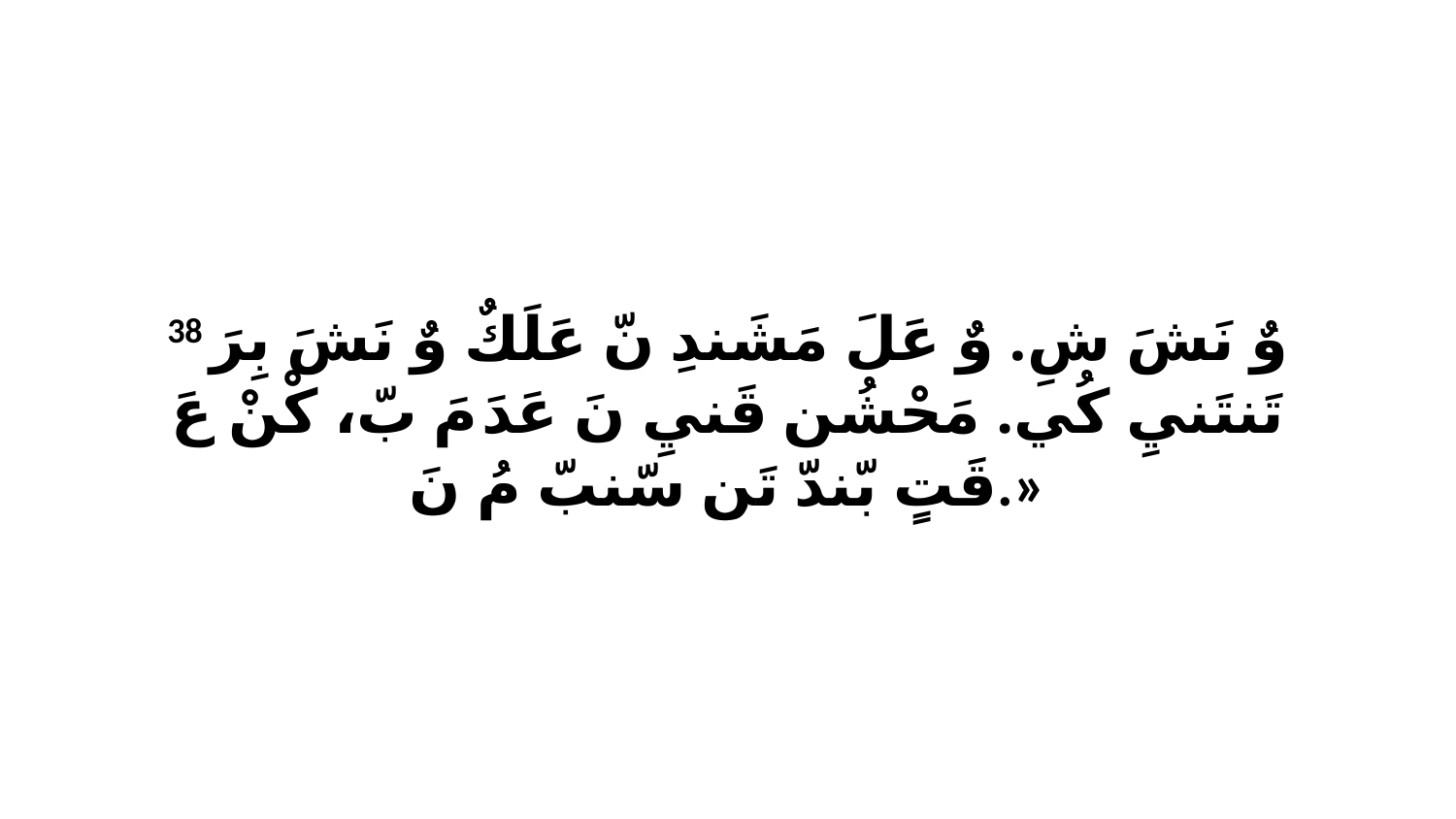

38 وٌ نَشَ شِ. وٌ عَلَ مَشَندِ نّ عَلَكٌ وٌ نَشَ بِرَ تَنتَنيِ كُي. مَحْشُن قَنيِ نَ عَدَ مَ بّ، كْنْ عَ قَتٍ بّندّ تَن سّنبّ مُ نَ.»